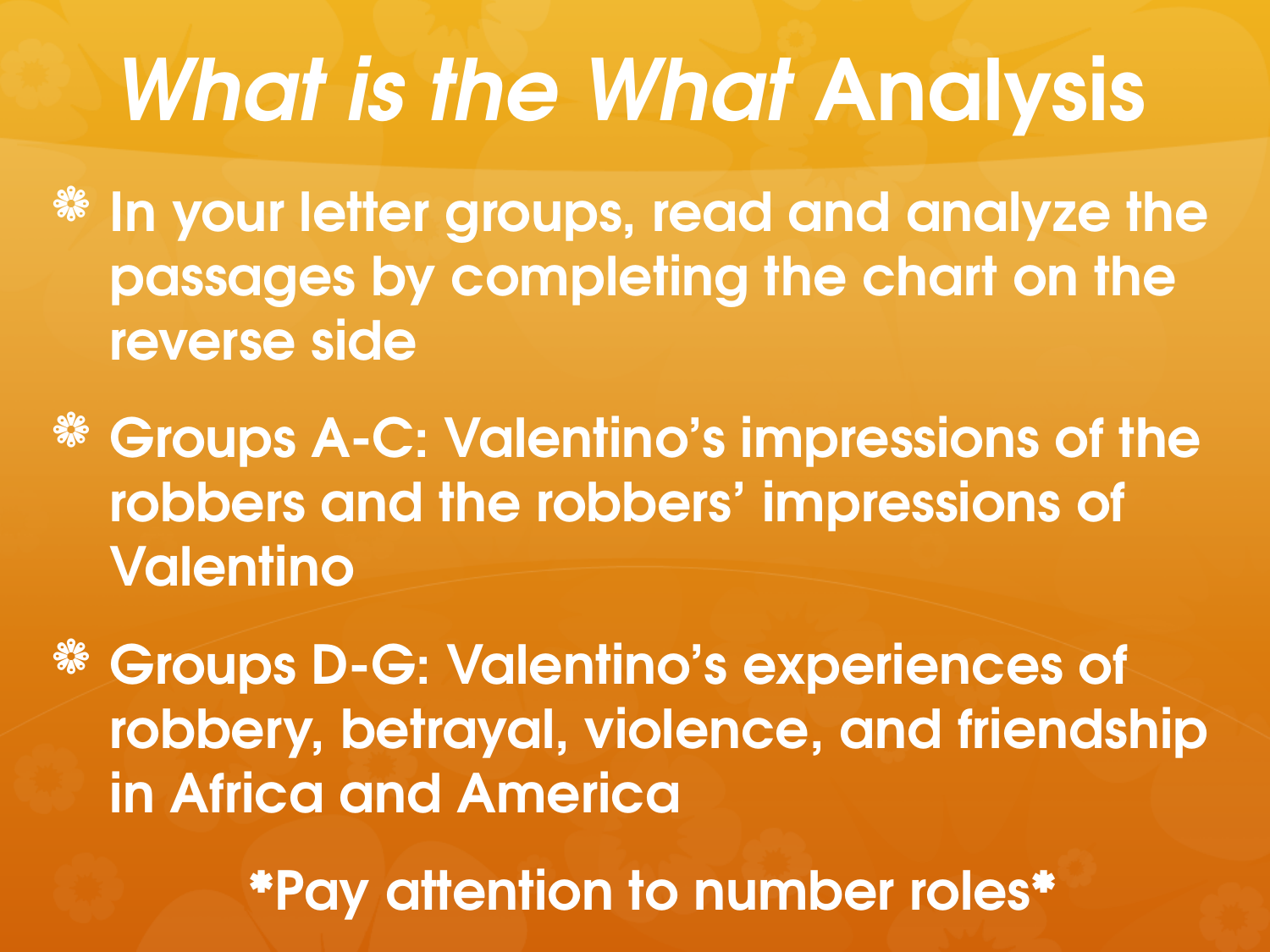

# What is the What Analysis
In your letter groups, read and analyze the passages by completing the chart on the reverse side
Groups A-C: Valentino’s impressions of the robbers and the robbers’ impressions of Valentino
Groups D-G: Valentino’s experiences of robbery, betrayal, violence, and friendship in Africa and America
 *Pay attention to number roles*